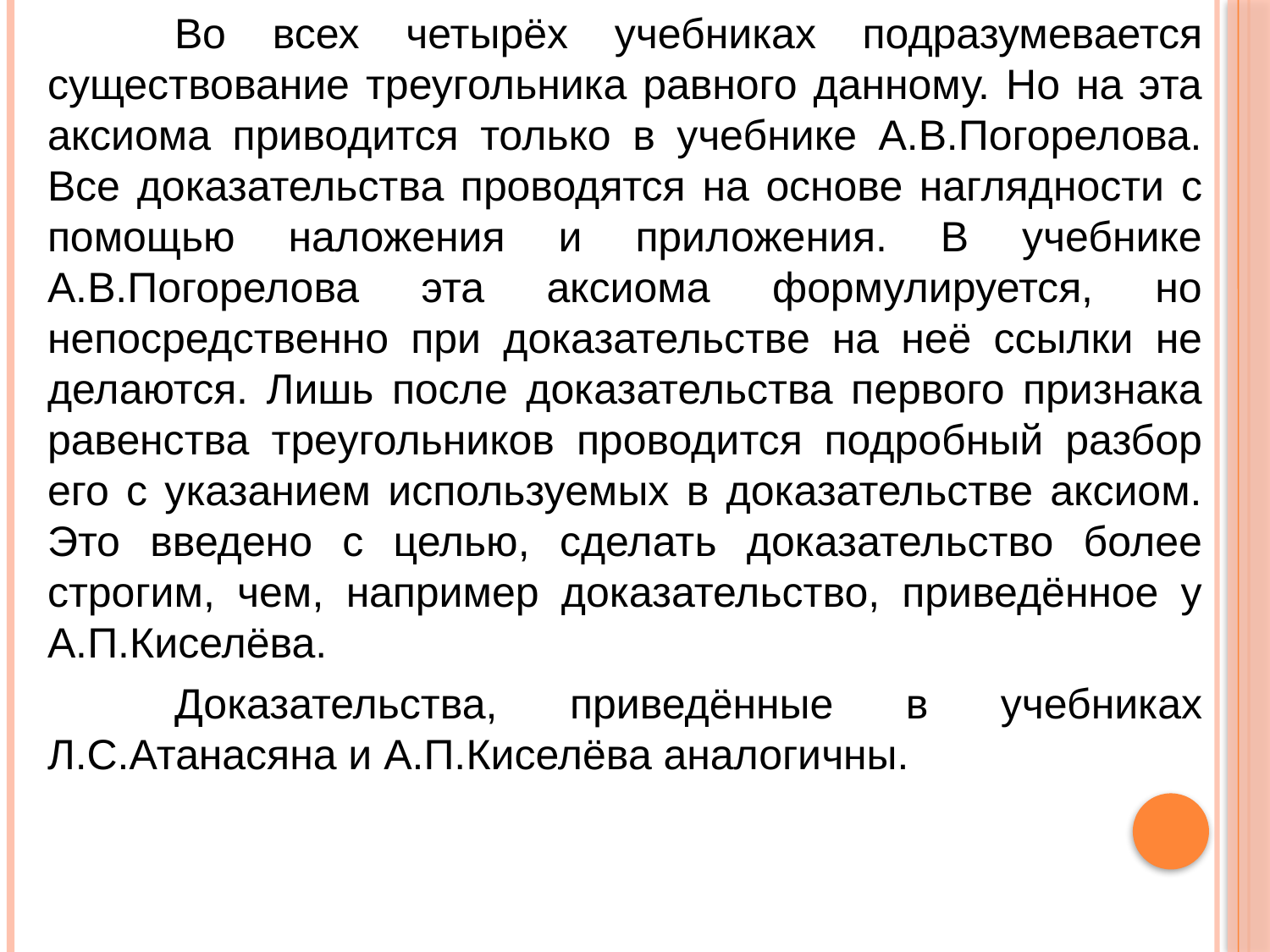

Во всех четырёх учебниках подразумевается существование треугольника равного данному. Но на эта аксиома приводится только в учебнике А.В.Погорелова. Все доказательства проводятся на основе наглядности с помощью наложения и приложения. В учебнике А.В.Погорелова эта аксиома формулируется, но непосредственно при доказательстве на неё ссылки не делаются. Лишь после доказательства первого признака равенства треугольников проводится подробный разбор его с указанием используемых в доказательстве аксиом. Это введено с целью, сделать доказательство более строгим, чем, например доказательство, приведённое у А.П.Киселёва.
	Доказательства, приведённые в учебниках Л.С.Атанасяна и А.П.Киселёва аналогичны.